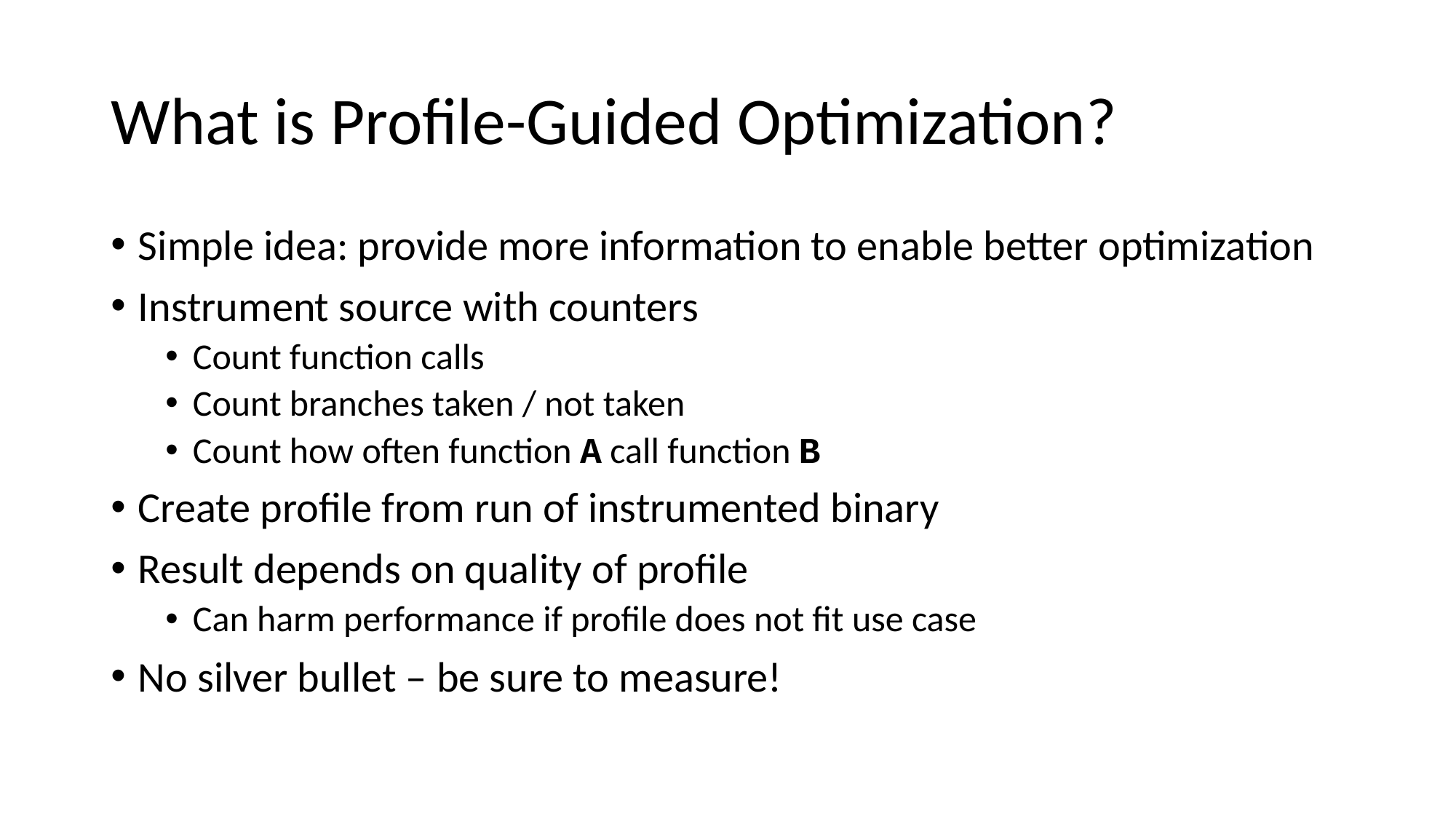

# What is Profile-Guided Optimization?
Simple idea: provide more information to enable better optimization
Instrument source with counters
Count function calls
Count branches taken / not taken
Count how often function A call function B
Create profile from run of instrumented binary
Result depends on quality of profile
Can harm performance if profile does not fit use case
No silver bullet – be sure to measure!